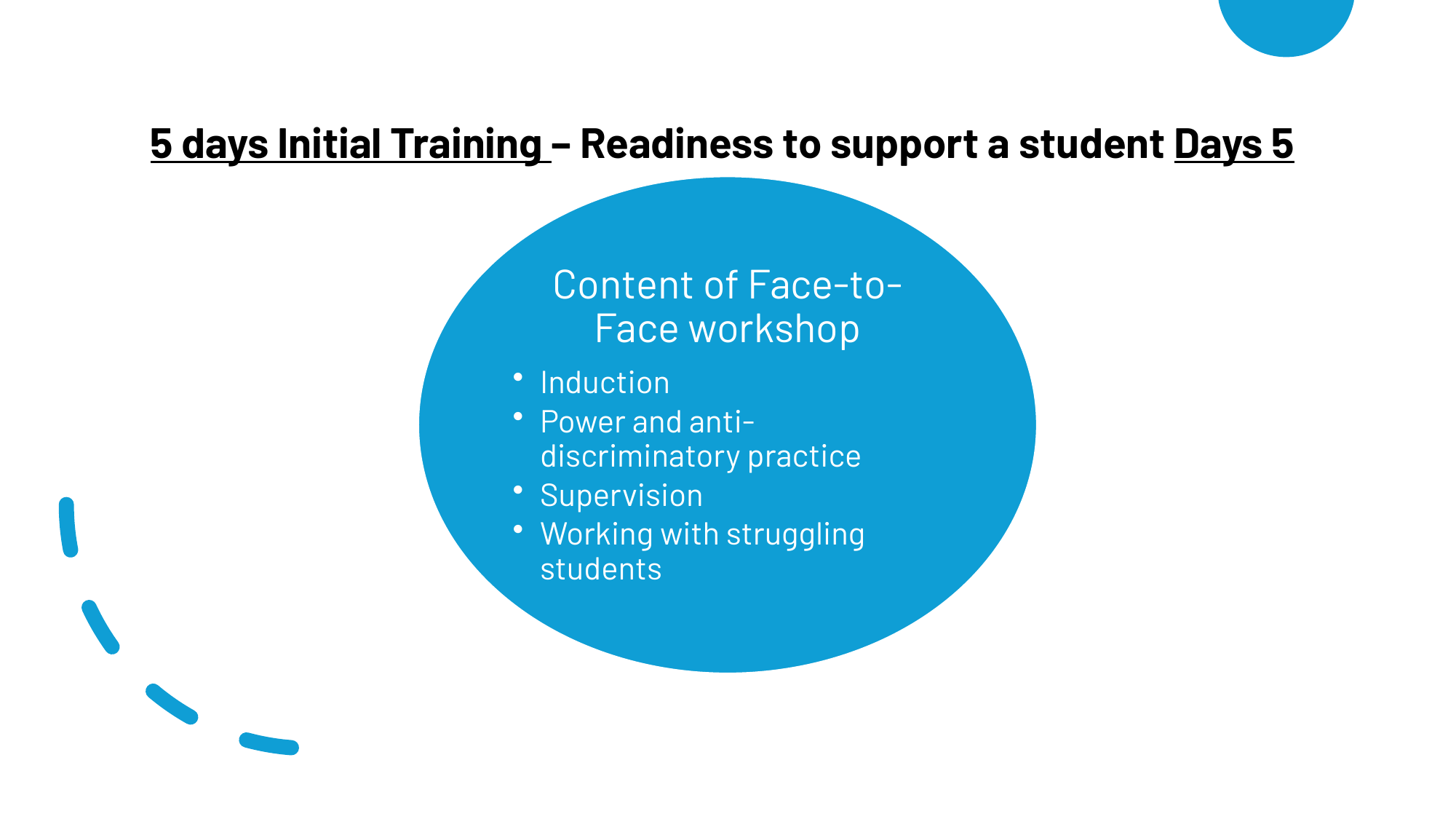

Content of Face-to-Face workshop
Induction
Power and anti-discriminatory practice
Supervision
Working with struggling students
5 days Initial Training – Readiness to support a student Days 5